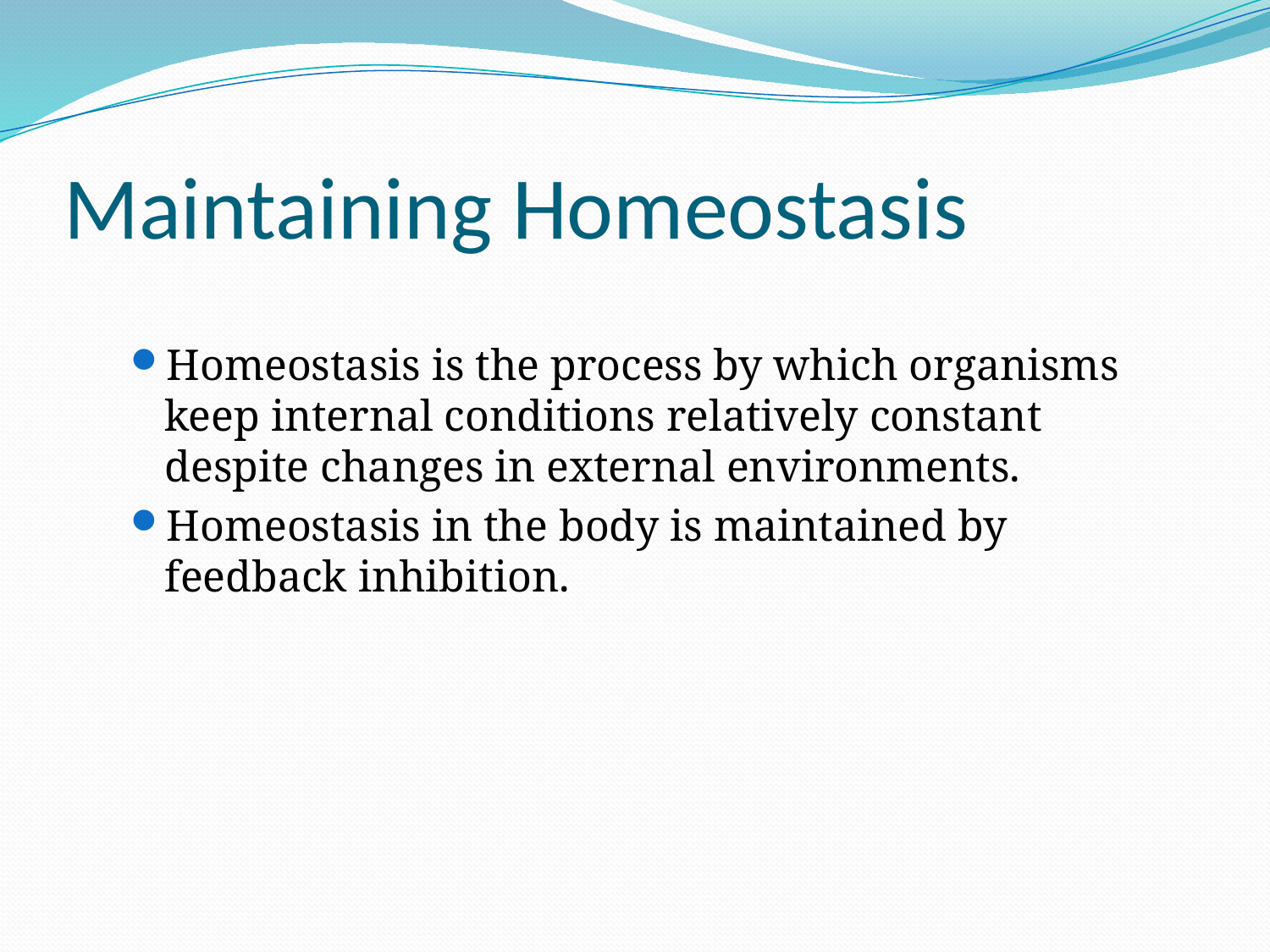

# Maintaining Homeostasis

Homeostasis is the process by which organisms keep internal conditions relatively constant despite changes in external environments.
Homeostasis in the body is maintained by feedback inhibition.